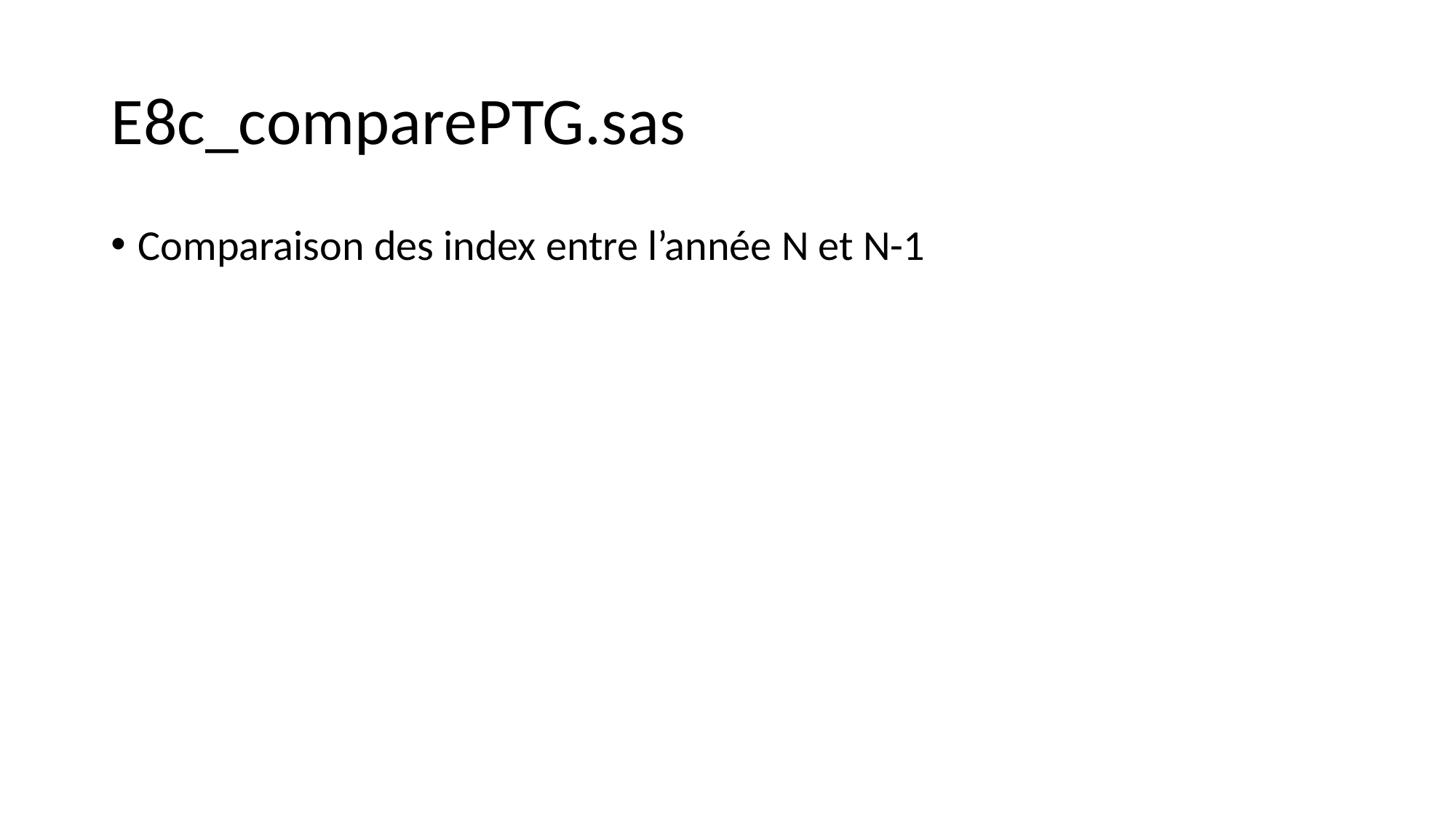

# E8c_comparePTG.sas
Comparaison des index entre l’année N et N-1